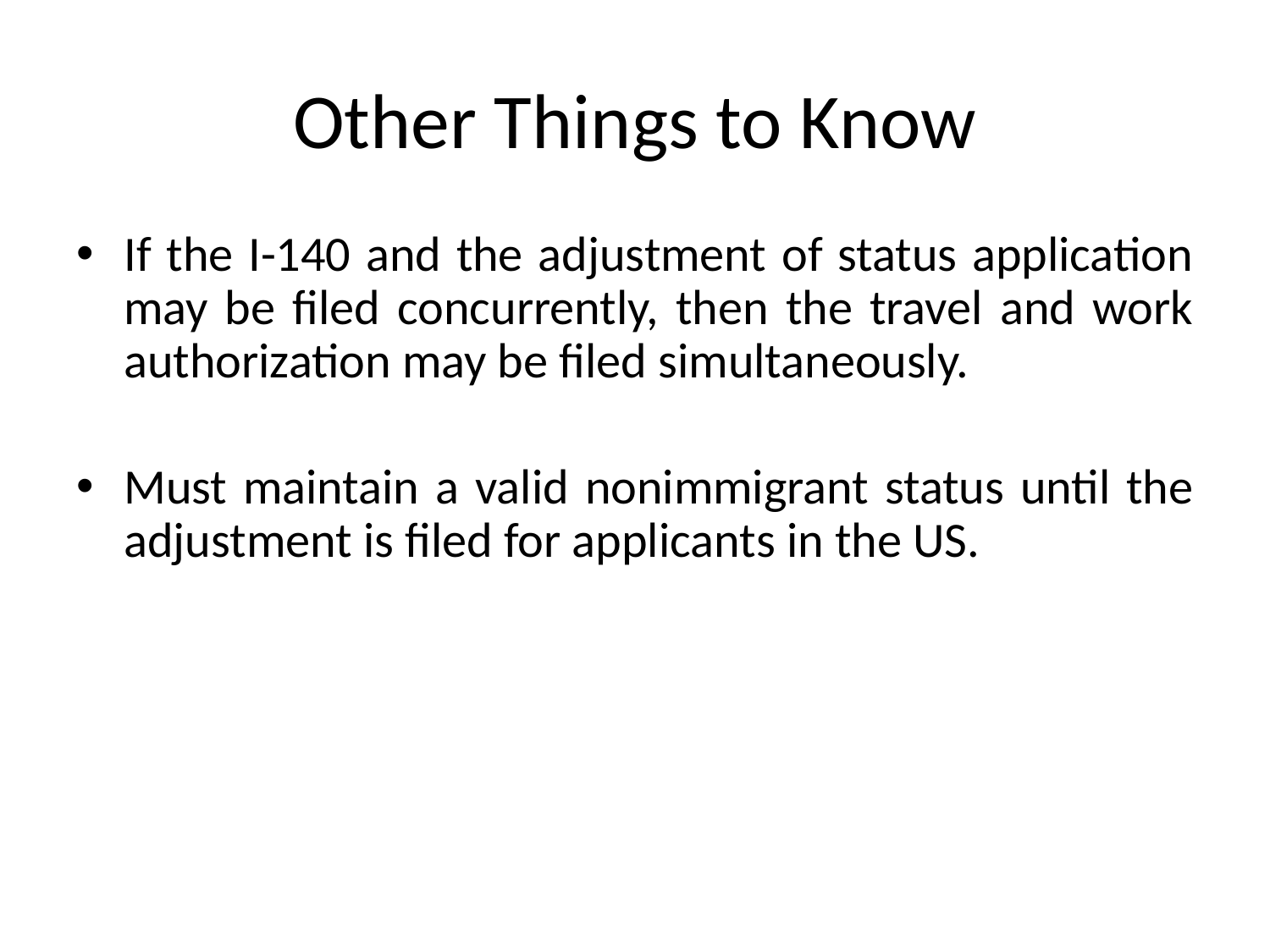

# Other Things to Know
If the I-140 and the adjustment of status application may be filed concurrently, then the travel and work authorization may be filed simultaneously.

Must maintain a valid nonimmigrant status until the adjustment is filed for applicants in the US.